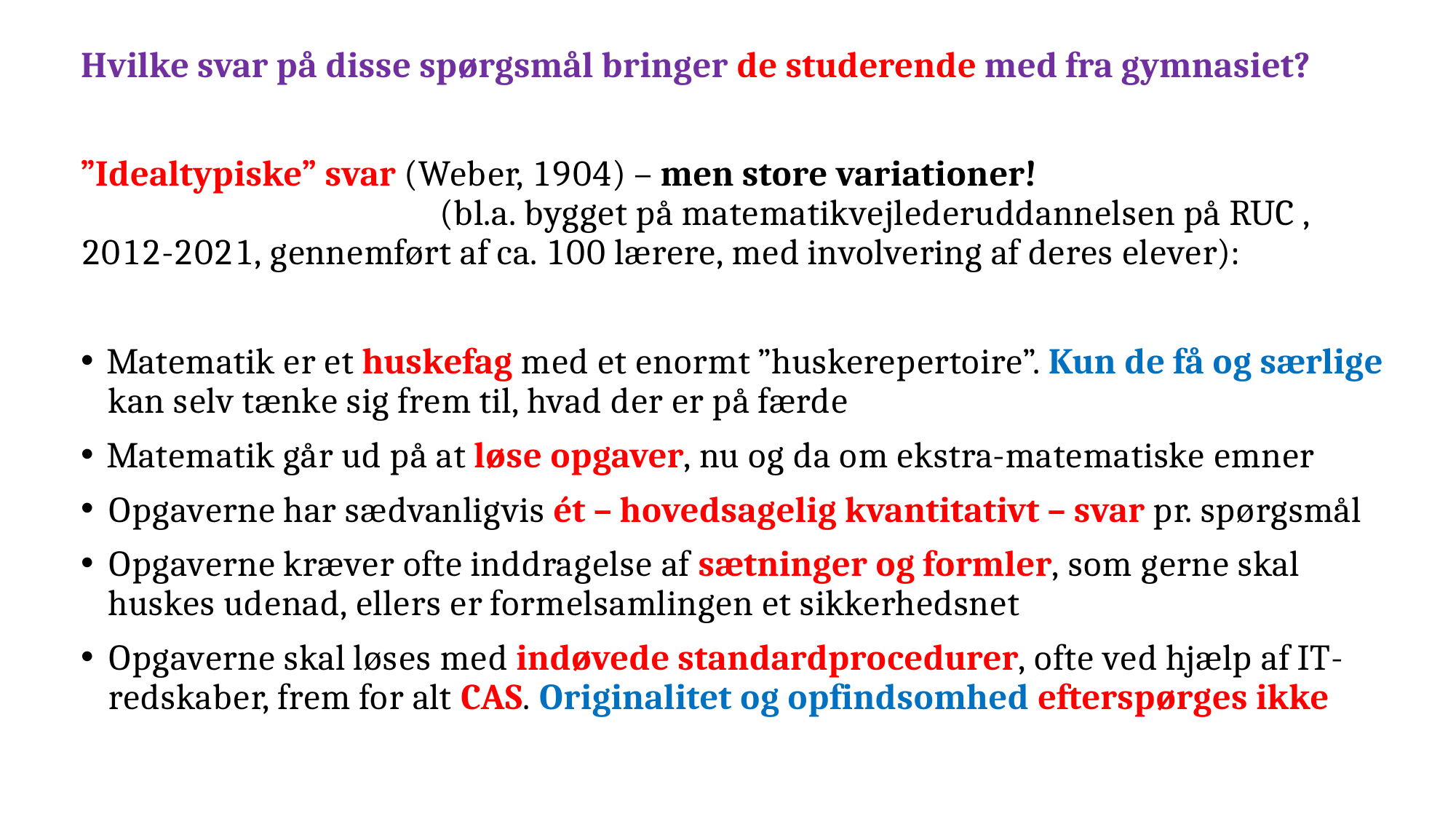

Hvilke svar på disse spørgsmål bringer de studerende med fra gymnasiet?

”Idealtypiske” svar (Weber, 1904) – men store variationer!                                                                                           (bl.a. bygget på matematikvejlederuddannelsen på RUC , 2012-2021, gennemført af ca. 100 lærere, med involvering af deres elever):

Matematik er et huskefag med et enormt ”huskerepertoire”. Kun de få og særlige kan selv tænke sig frem til, hvad der er på færde
Matematik går ud på at løse opgaver, nu og da om ekstra-matematiske emner
Opgaverne har sædvanligvis ét – hovedsagelig kvantitativt – svar pr. spørgsmål
Opgaverne kræver ofte inddragelse af sætninger og formler, som gerne skal huskes udenad, ellers er formelsamlingen et sikkerhedsnet
Opgaverne skal løses med indøvede standardprocedurer, ofte ved hjælp af IT-redskaber, frem for alt CAS. Originalitet og opfindsomhed efterspørges ikke